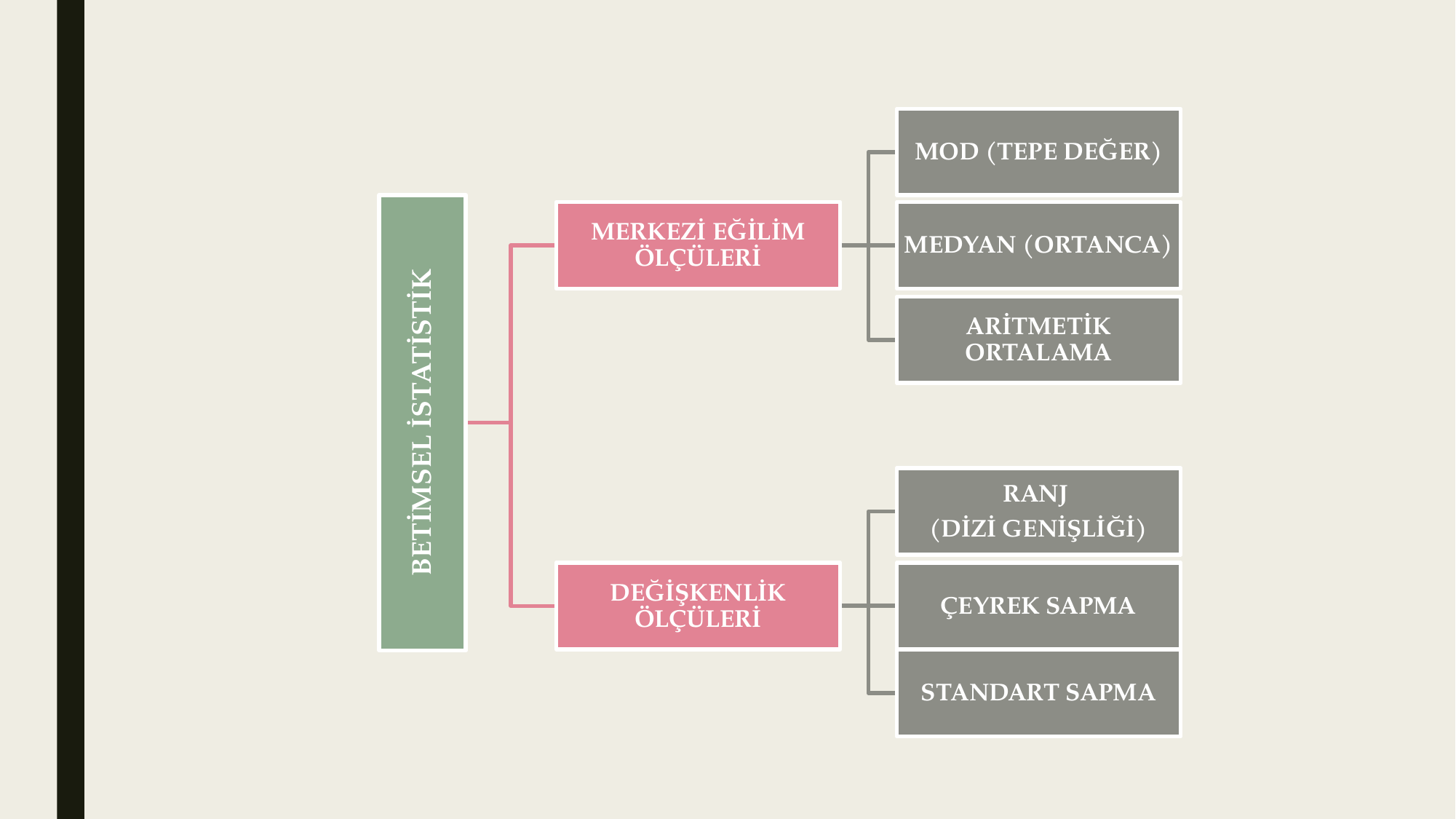

BETİMSEL İSTATİSTİK
MERKEZİ EĞİLİM ÖLÇÜLERİ
MOD (TEPE DEĞER)
MEDYAN (ORTANCA)
ARİTMETİK ORTALAMA
DEĞİŞKENLİK ÖLÇÜLERİ
RANJ
(DİZİ GENİŞLİĞİ)
ÇEYREK SAPMA
STANDART SAPMA